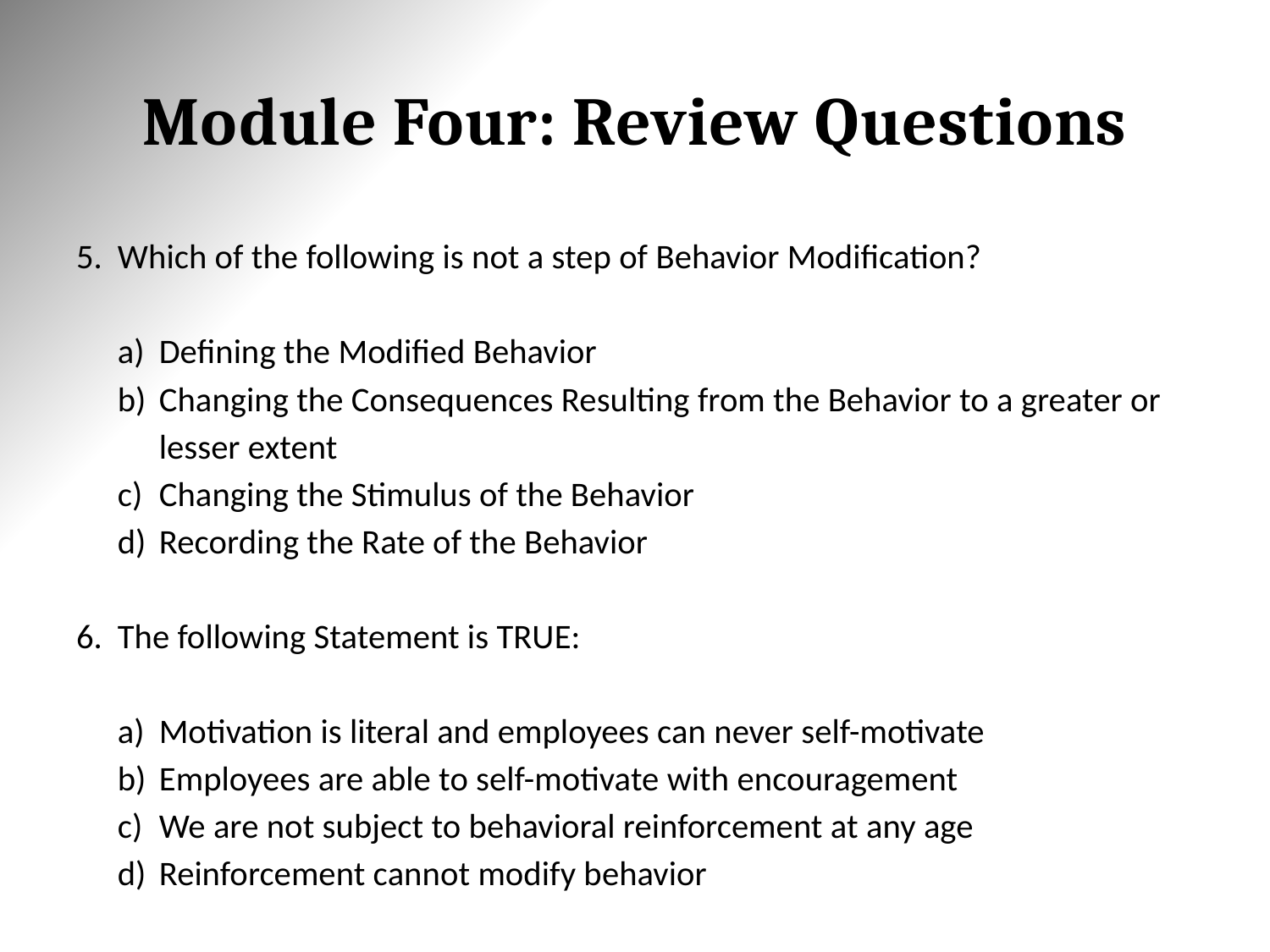

# Module Four: Review Questions
Which of the following is not a step of Behavior Modification?

Defining the Modified Behavior
Changing the Consequences Resulting from the Behavior to a greater or lesser extent
Changing the Stimulus of the Behavior
Recording the Rate of the Behavior

The following Statement is TRUE:

Motivation is literal and employees can never self-motivate
Employees are able to self-motivate with encouragement
We are not subject to behavioral reinforcement at any age
Reinforcement cannot modify behavior